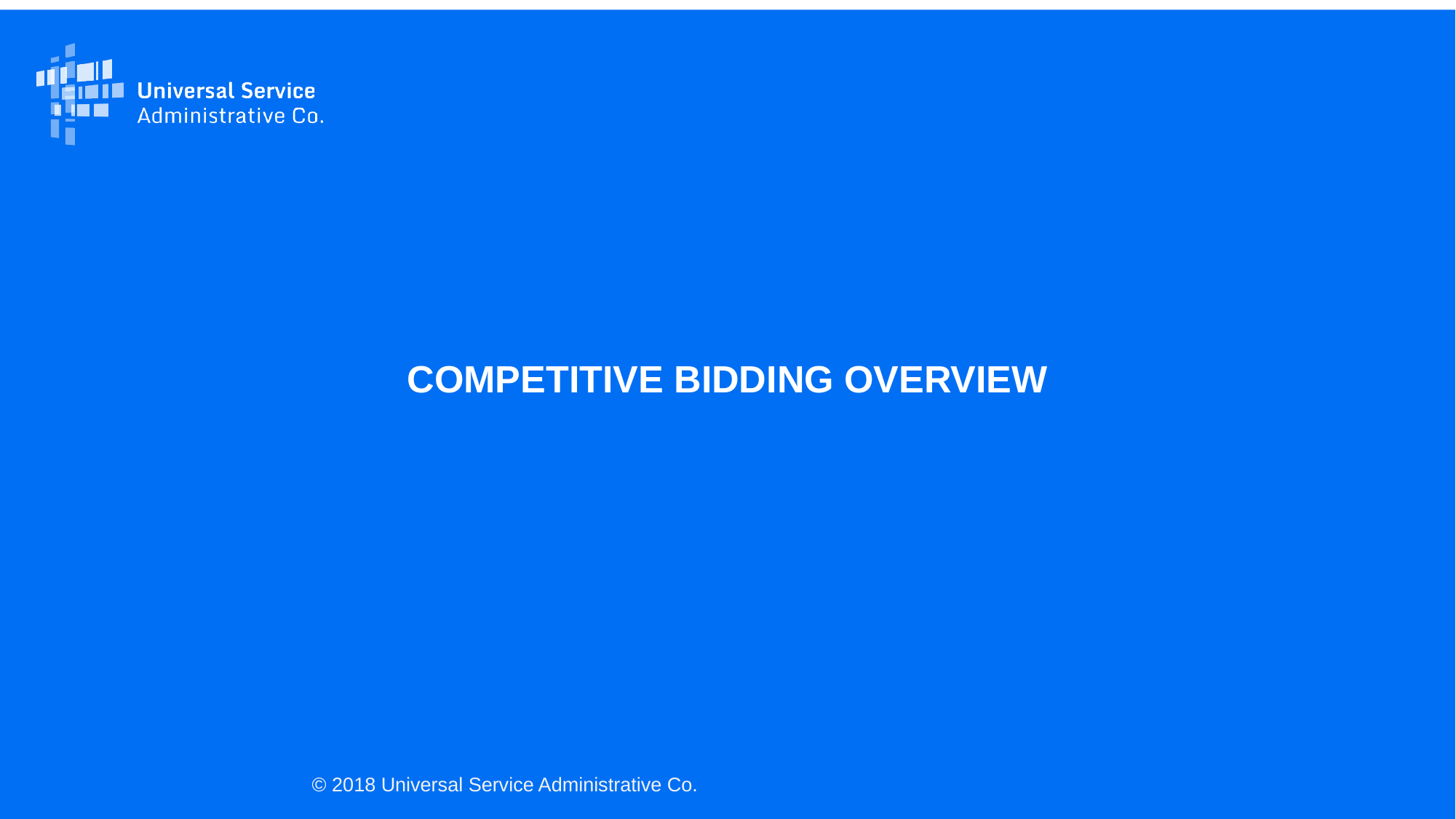

COMPETITIVE BIDDING OVERVIEW
© 2018 Universal Service Administrative Co.